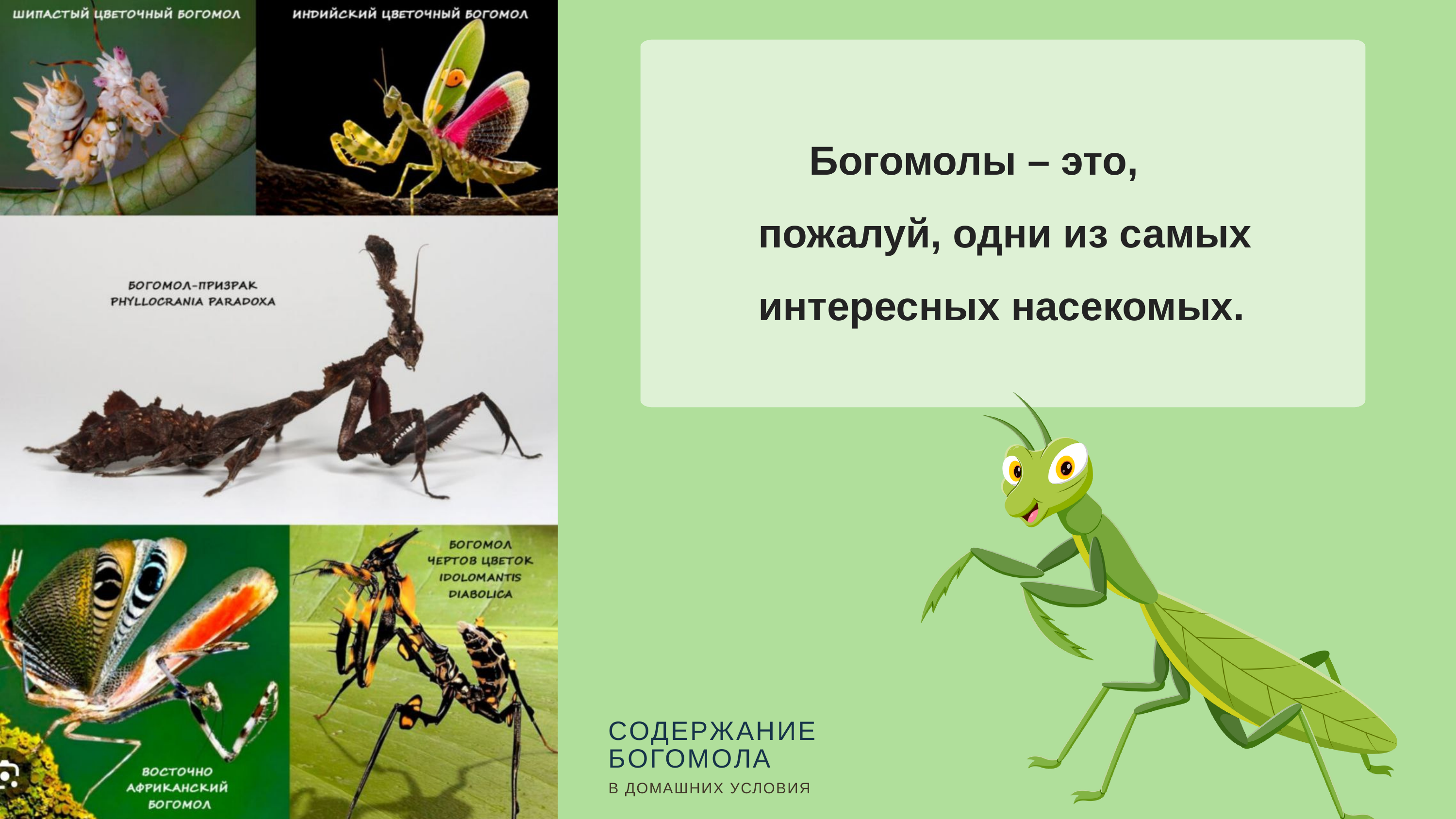

Богомолы – это, пожалуй, одни из самых интересных насекомых.

СОДЕРЖАНИЕ
БОГОМОЛА
В ДОМАШНИХ УСЛОВИЯ